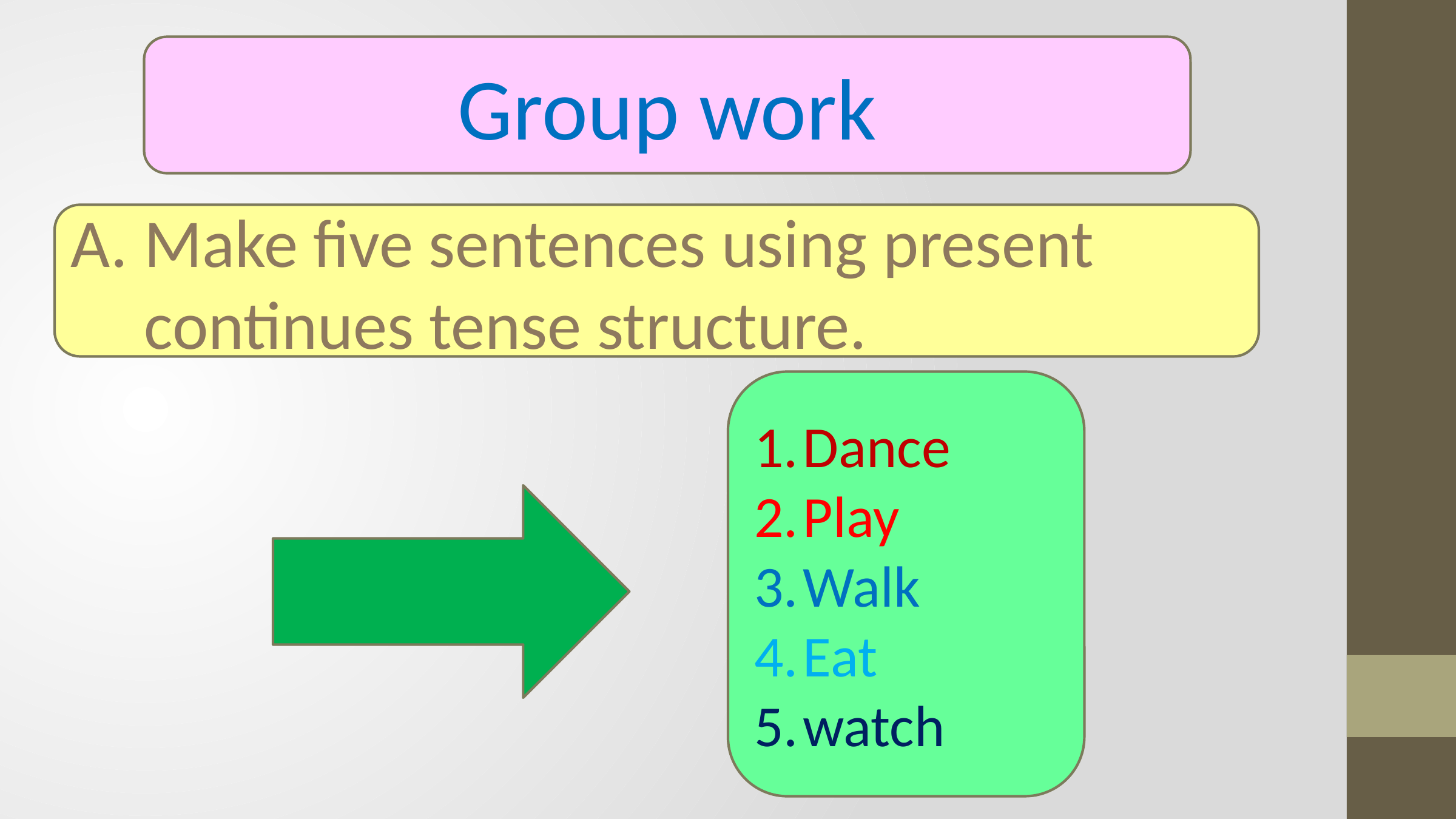

Group work
Make five sentences using present continues tense structure.

Dance
Play
Walk
Eat
watch